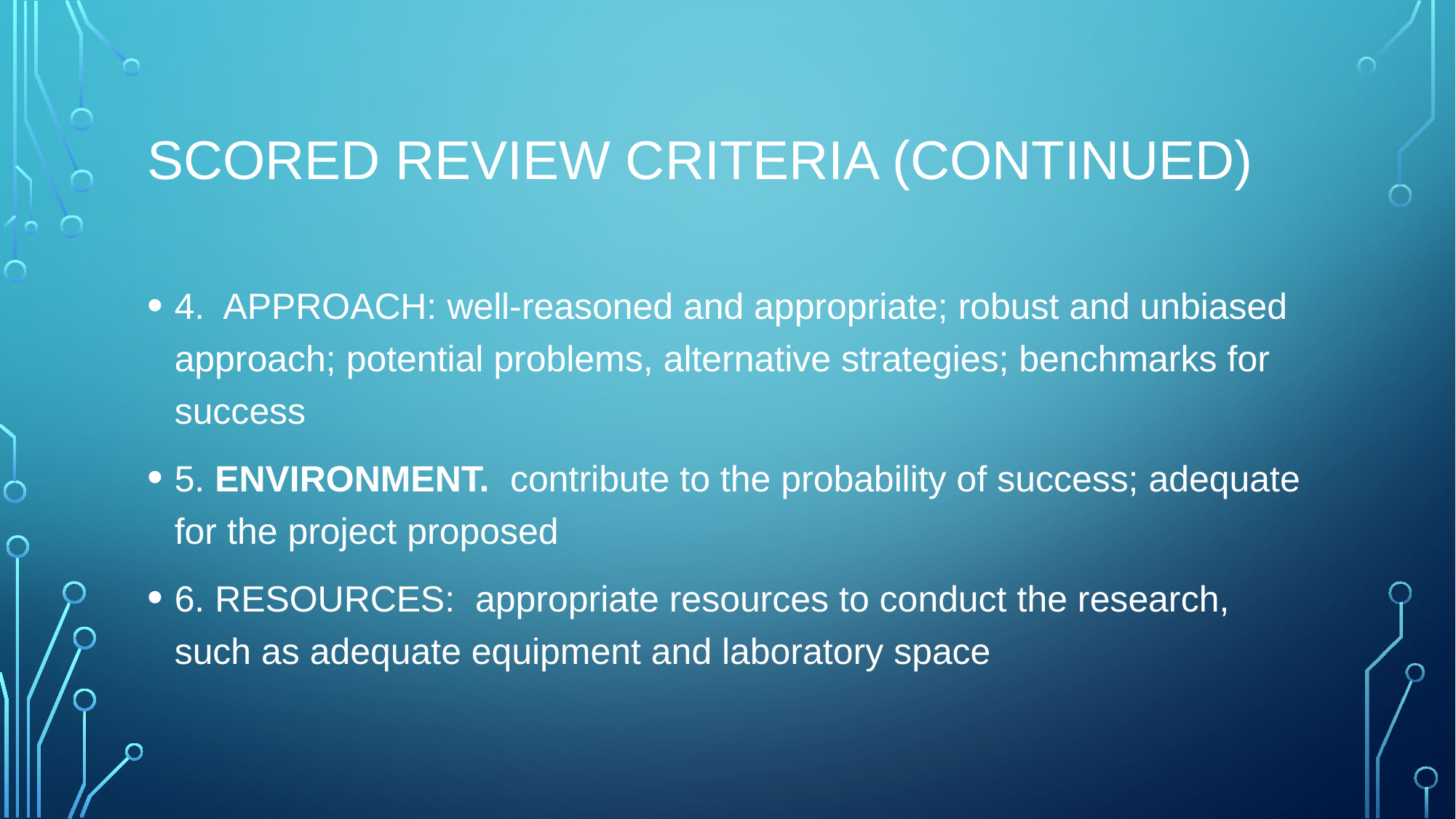

# Scored review criteria (continued)
4.  APPROACH: well-reasoned and appropriate; robust and unbiased approach; potential problems, alternative strategies; benchmarks for success
5. ENVIRONMENT.  contribute to the probability of success; adequate for the project proposed
6. RESOURCES:  appropriate resources to conduct the research, such as adequate equipment and laboratory space